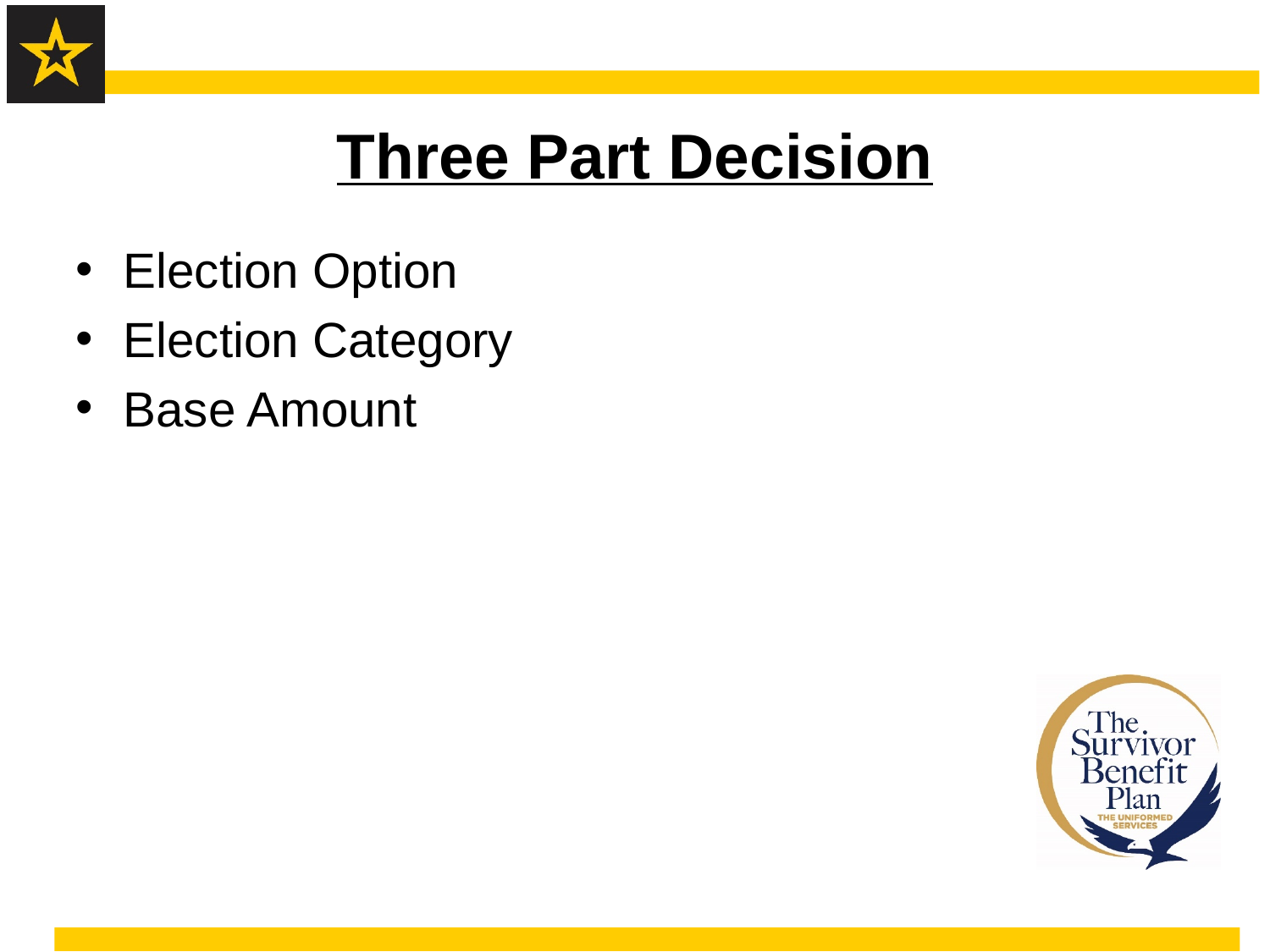

# Three Part Decision
Election Option
Election Category
Base Amount